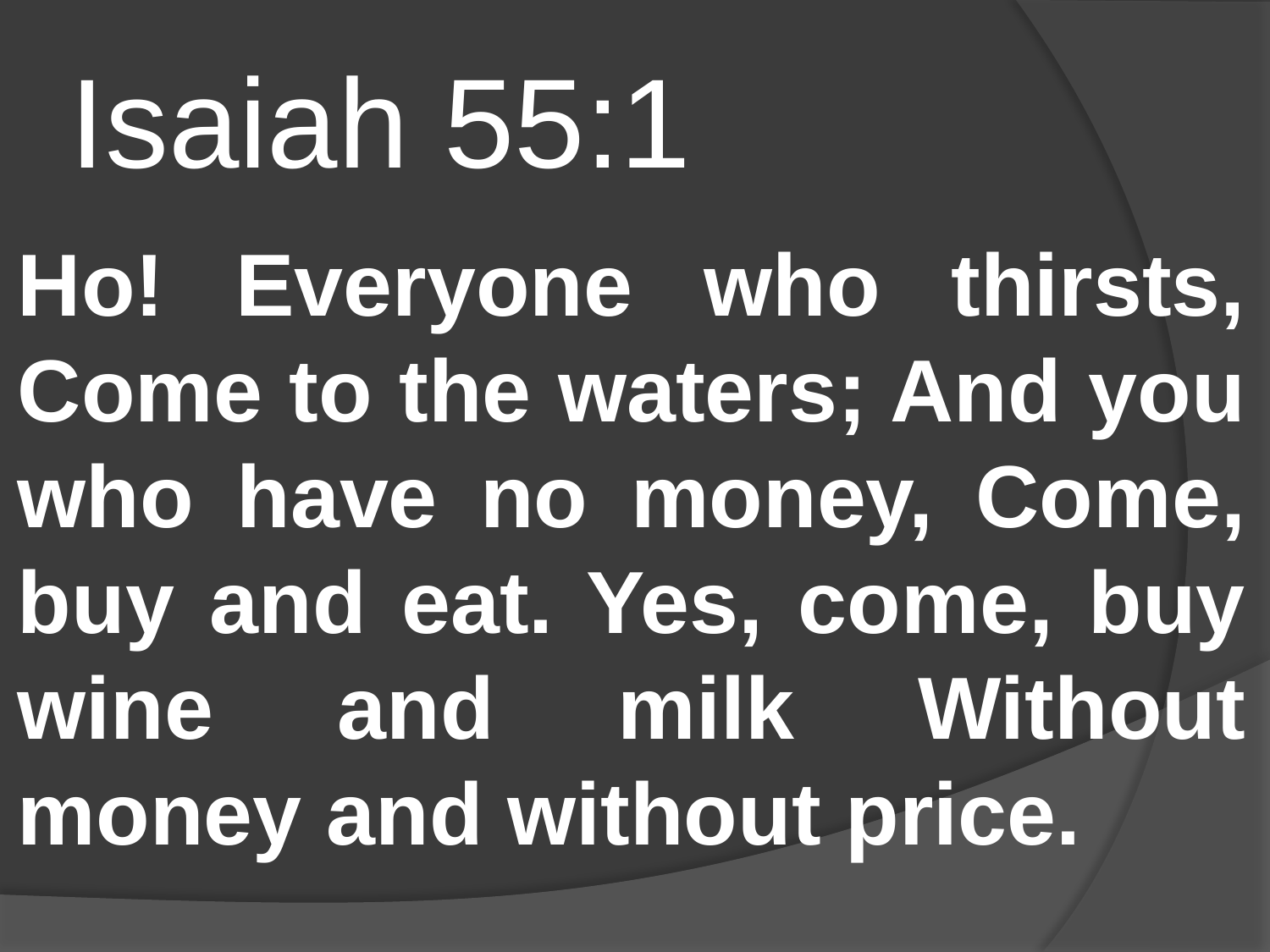

# Isaiah 55:1
Ho! Everyone who thirsts, Come to the waters; And you who have no money, Come, buy and eat. Yes, come, buy wine and milk Without money and without price.